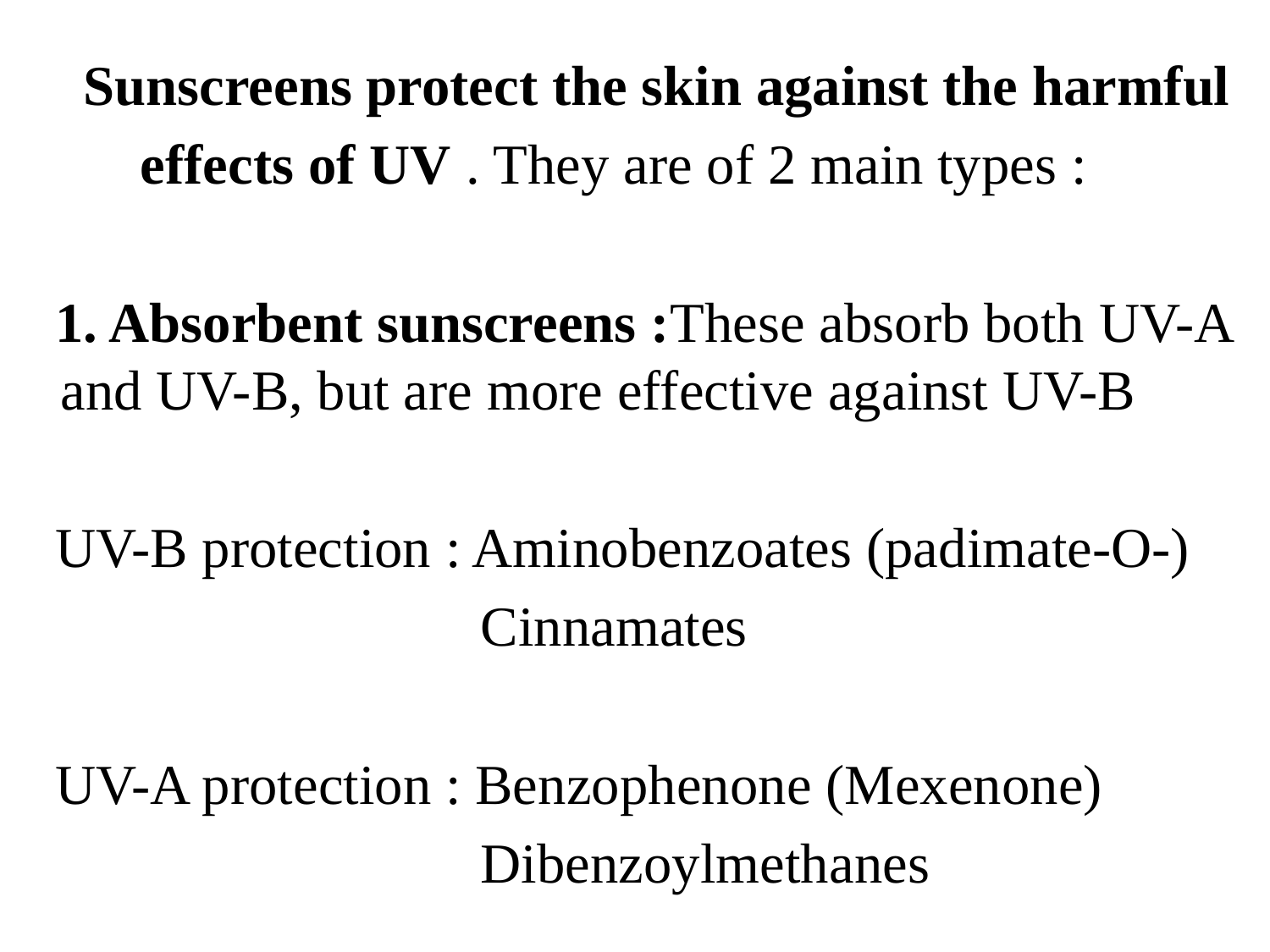

Sunscreens protect the skin against the harmful
         effects of UV . They are of 2 main types :

   1. Absorbent sunscreens :These absorb both UV-A and UV-B, but are more effective against UV-B

   UV-B protection : Aminobenzoates (padimate-O-)
                                 Cinnamates

   UV-A protection : Benzophenone (Mexenone)
                                 Dibenzoylmethanes